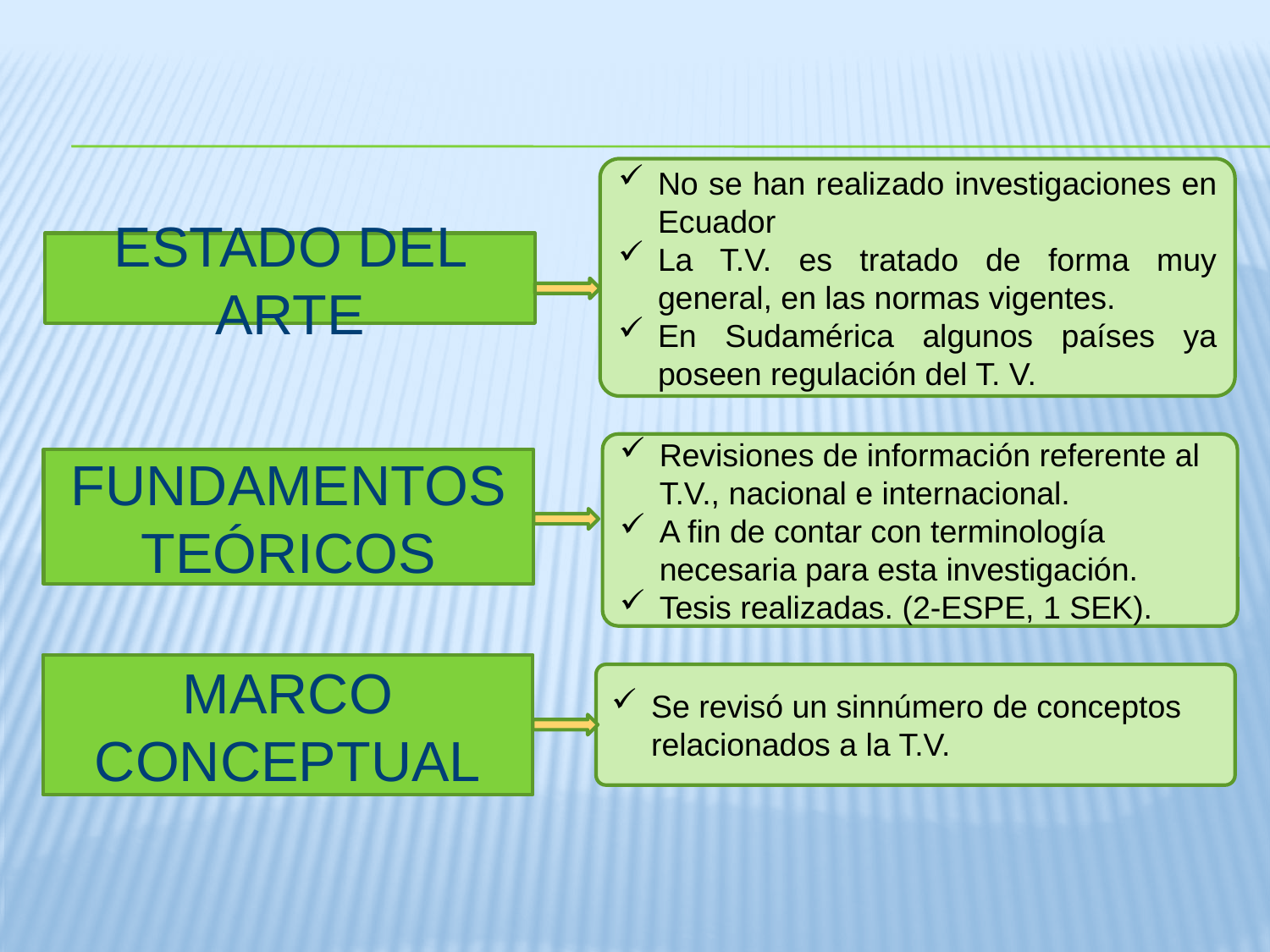

No se han realizado investigaciones en Ecuador
La T.V. es tratado de forma muy general, en las normas vigentes.
En Sudamérica algunos países ya poseen regulación del T. V.
Estado del arte

Revisiones de información referente al T.V., nacional e internacional.
A fin de contar con terminología necesaria para esta investigación.
Tesis realizadas. (2-ESPE, 1 SEK).
Fundamentos teóricos

Marco conceptual
Se revisó un sinnúmero de conceptos relacionados a la T.V.